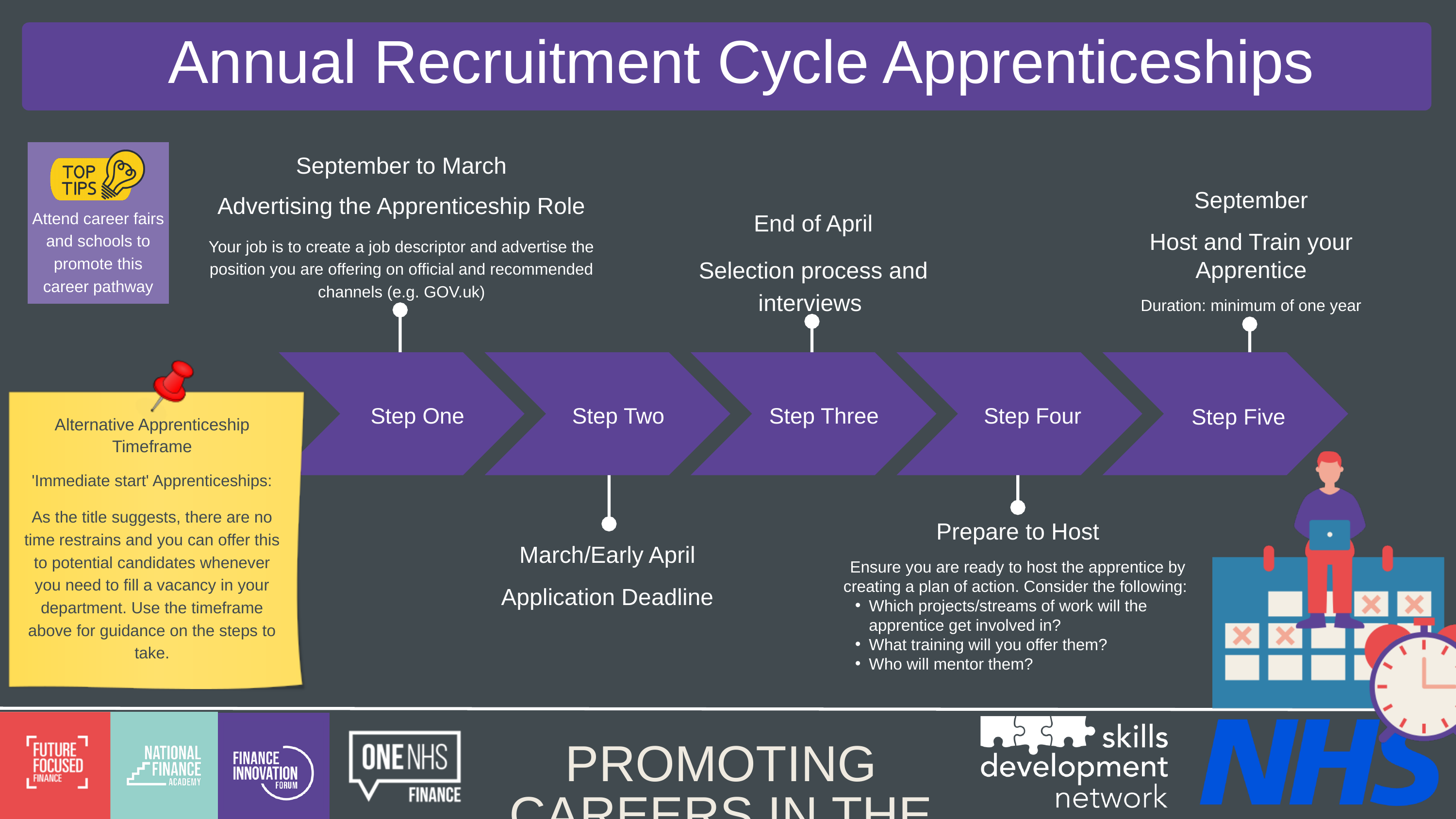

Annual Recruitment Cycle Apprenticeships

Attend career fairs and schools to promote this career pathway
September to March

Advertising the Apprenticeship Role

Your job is to create a job descriptor and advertise the position you are offering on official and recommended channels (e.g. GOV.uk)
September

Host and Train your Apprentice

Duration: minimum of one year
End of April

Selection process and interviews

Step One
Step Two
Step Three
Step Four
Step Five

Alternative Apprenticeship Timeframe

'Immediate start' Apprenticeships:

As the title suggests, there are no time restrains and you can offer this to potential candidates whenever you need to fill a vacancy in your department. Use the timeframe above for guidance on the steps to take.

Prepare to Host

Ensure you are ready to host the apprentice by creating a plan of action. Consider the following:
Which projects/streams of work will the apprentice get involved in?
What training will you offer them?
Who will mentor them?
March/Early April

Application Deadline

PROMOTING CAREERS IN THE NHS